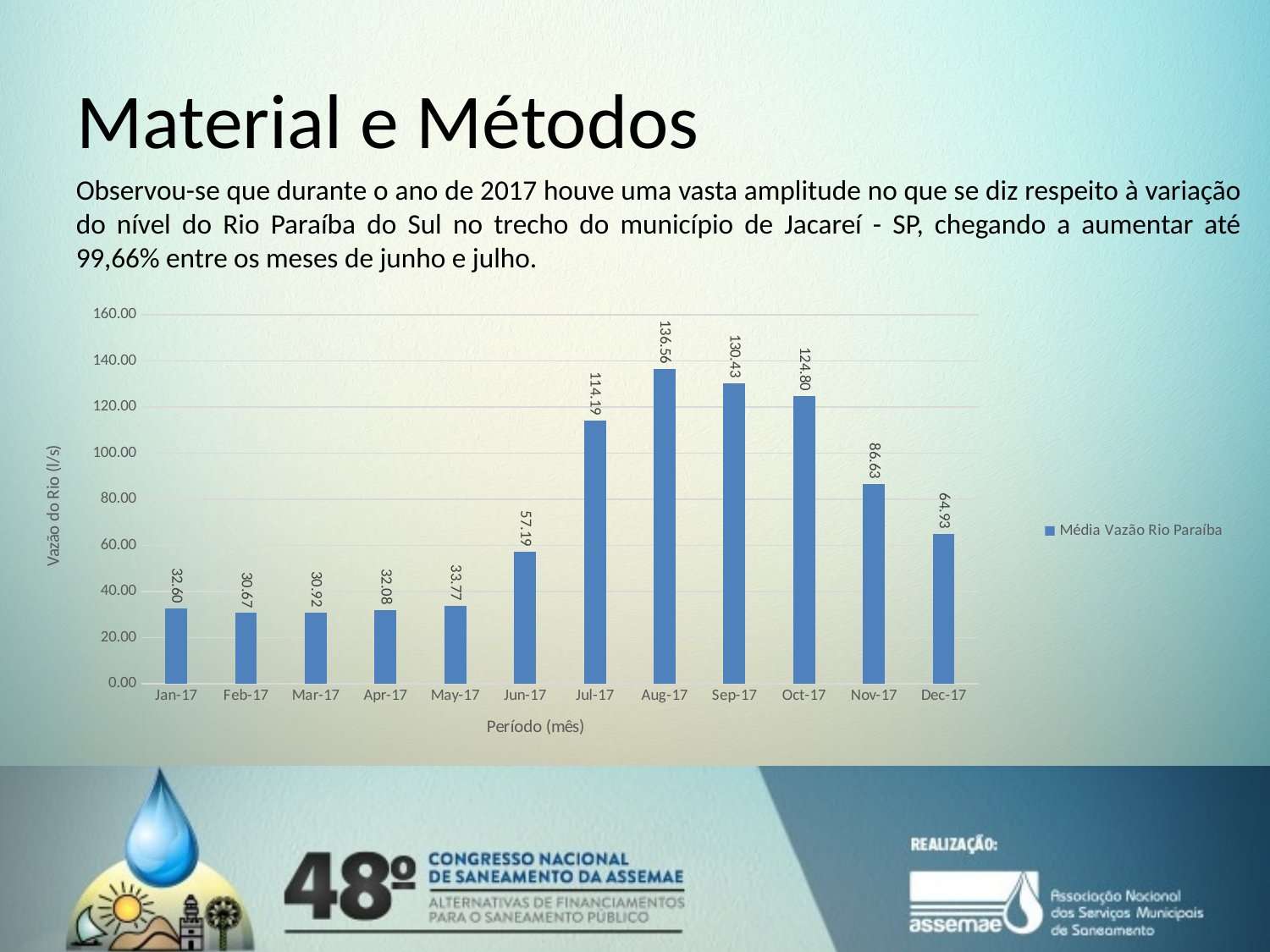

# Material e Métodos
Observou-se que durante o ano de 2017 houve uma vasta amplitude no que se diz respeito à variação do nível do Rio Paraíba do Sul no trecho do município de Jacareí - SP, chegando a aumentar até 99,66% entre os meses de junho e julho.

### Chart

| Category | Média Vazão Rio Paraíba |
|---|---|
| 42736 | 32.599521994134896 |
| 42767 | 30.669134920634917 |
| 42795 | 30.92101728110599 |
| 42826 | 32.07908194444444 |
| 42856 | 33.765678003740064 |
| 42887 | 57.188532222222214 |
| 42917 | 114.19053118279572 |
| 42948 | 136.56038279569896 |
| 42979 | 130.42895580808081 |
| 43009 | 124.80498494623656 |
| 43040 | 86.62629944444446 |
| 43070 | 64.93464025245444 |